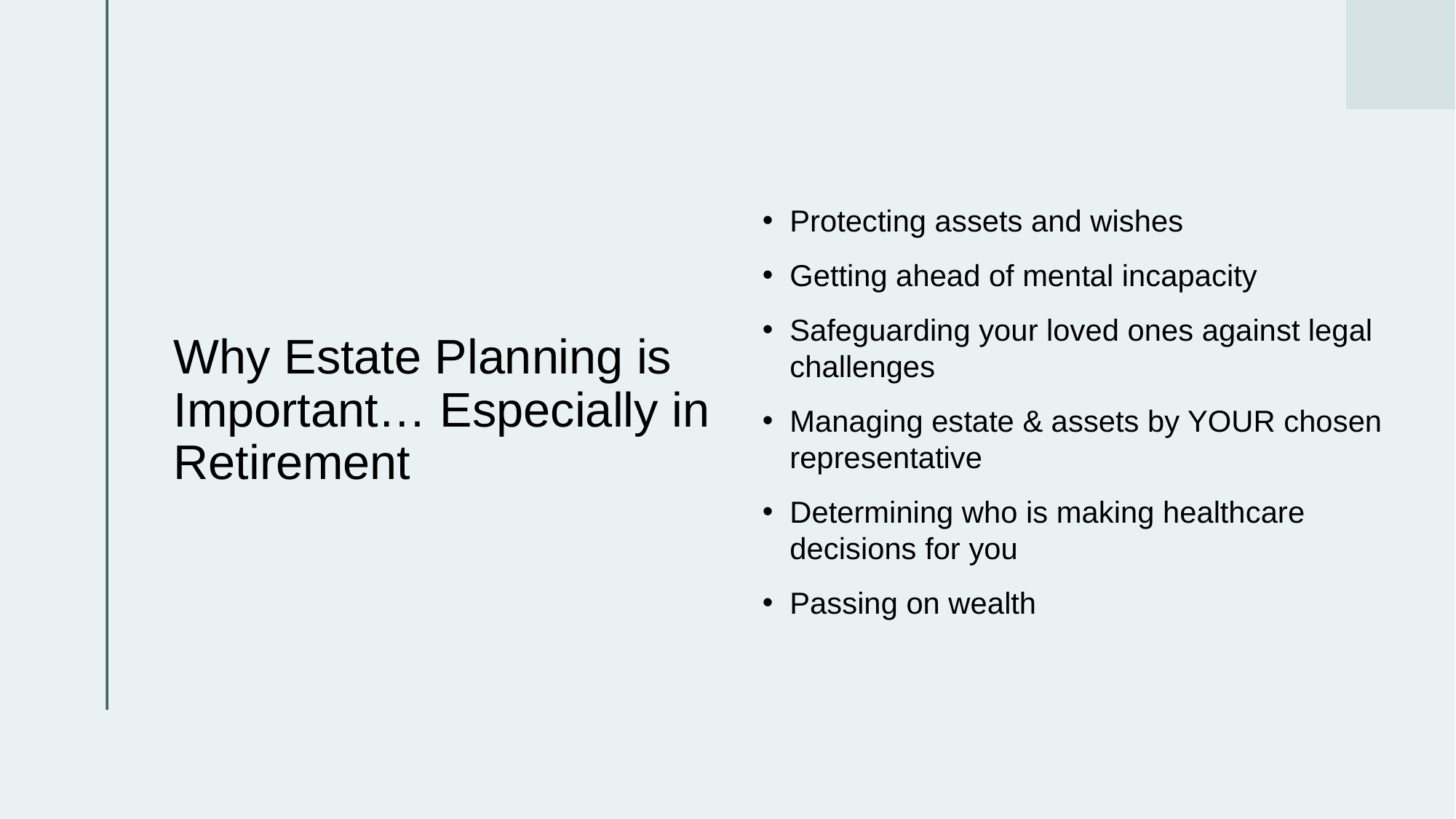

# Why Estate Planning is Important… Especially in Retirement
Protecting assets and wishes
Getting ahead of mental incapacity
Safeguarding your loved ones against legal challenges
Managing estate & assets by YOUR chosen representative
Determining who is making healthcare decisions for you
Passing on wealth